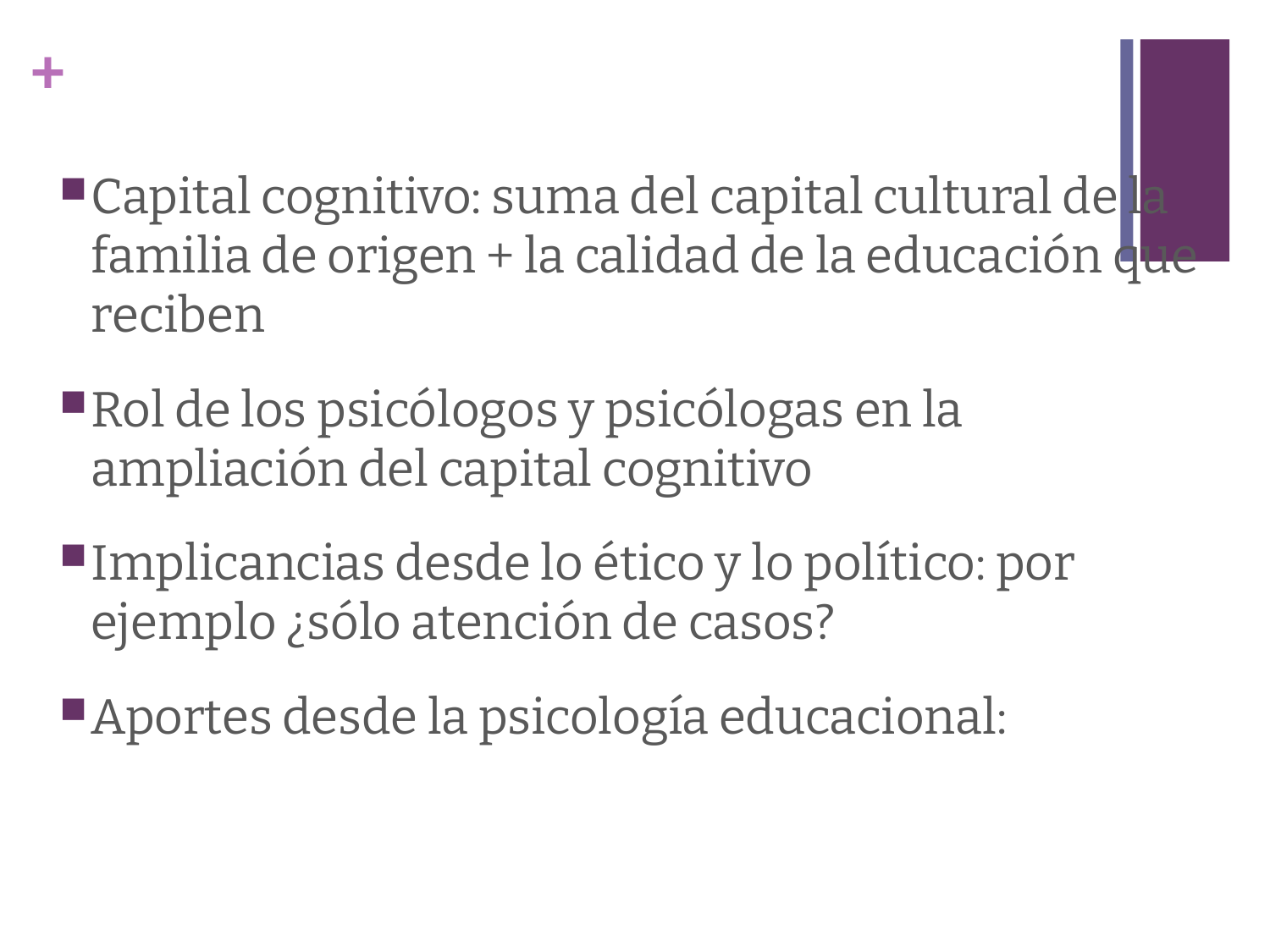

#
Capital cognitivo: suma del capital cultural de la familia de origen + la calidad de la educación que reciben
Rol de los psicólogos y psicólogas en la ampliación del capital cognitivo
Implicancias desde lo ético y lo político: por ejemplo ¿sólo atención de casos?
Aportes desde la psicología educacional: